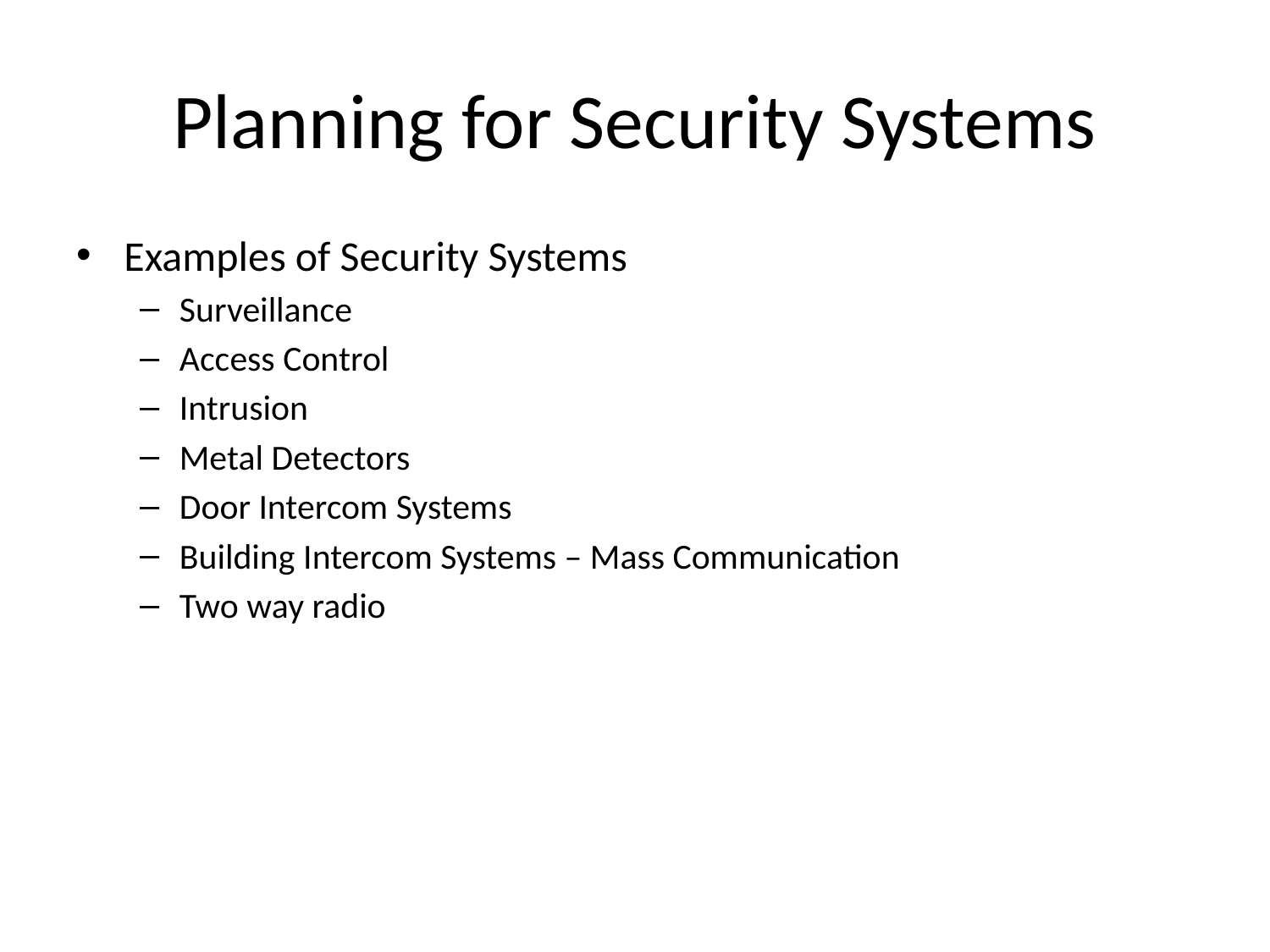

# Planning for Security Systems
Examples of Security Systems
Surveillance
Access Control
Intrusion
Metal Detectors
Door Intercom Systems
Building Intercom Systems – Mass Communication
Two way radio